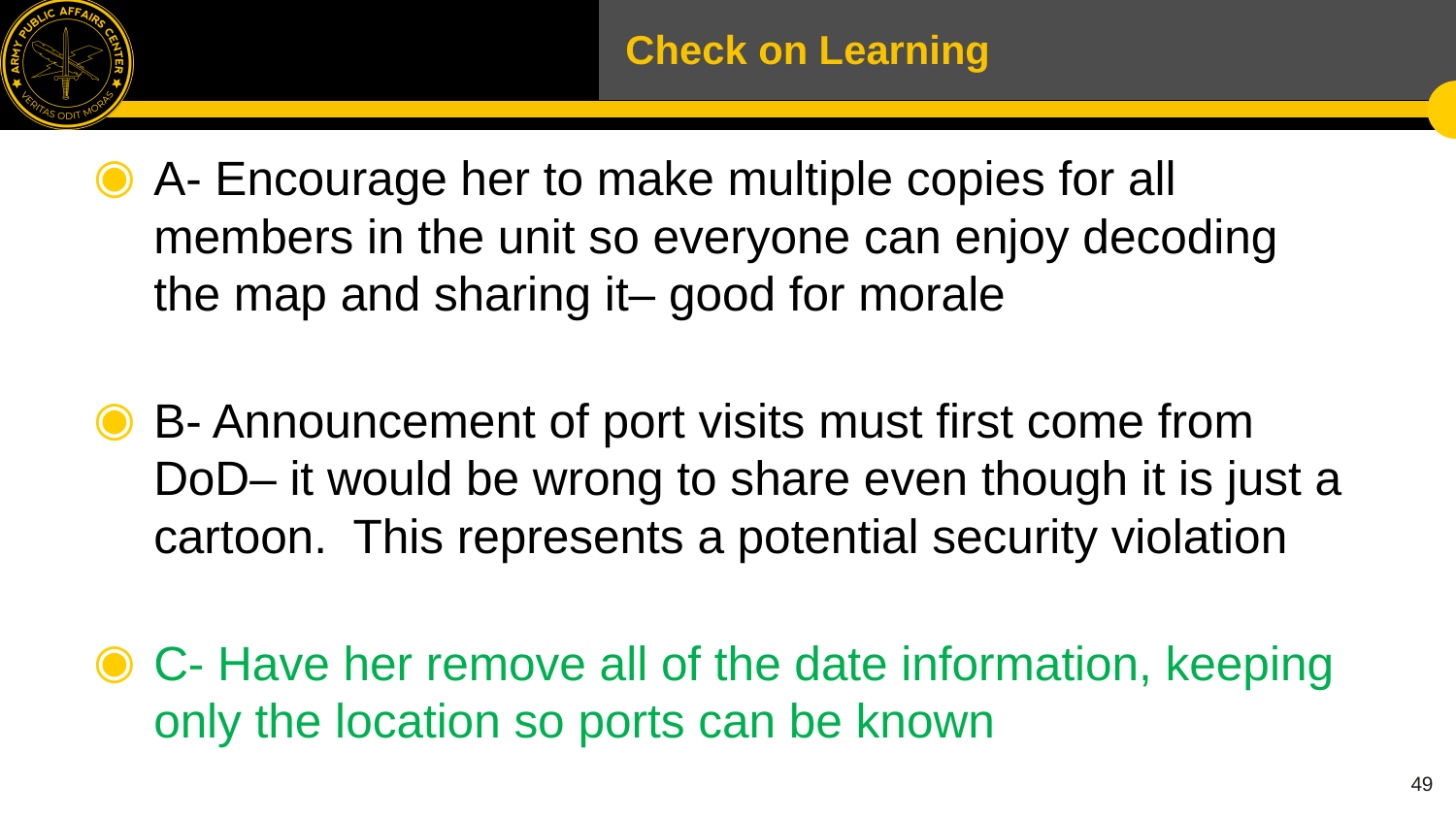

# Check on Learning
A- Encourage her to make multiple copies for all members in the unit so everyone can enjoy decoding the map and sharing it– good for morale
B- Announcement of port visits must first come from DoD– it would be wrong to share even though it is just a cartoon.  This represents a potential security violation
C- Have her remove all of the date information, keeping only the location so ports can be known
49